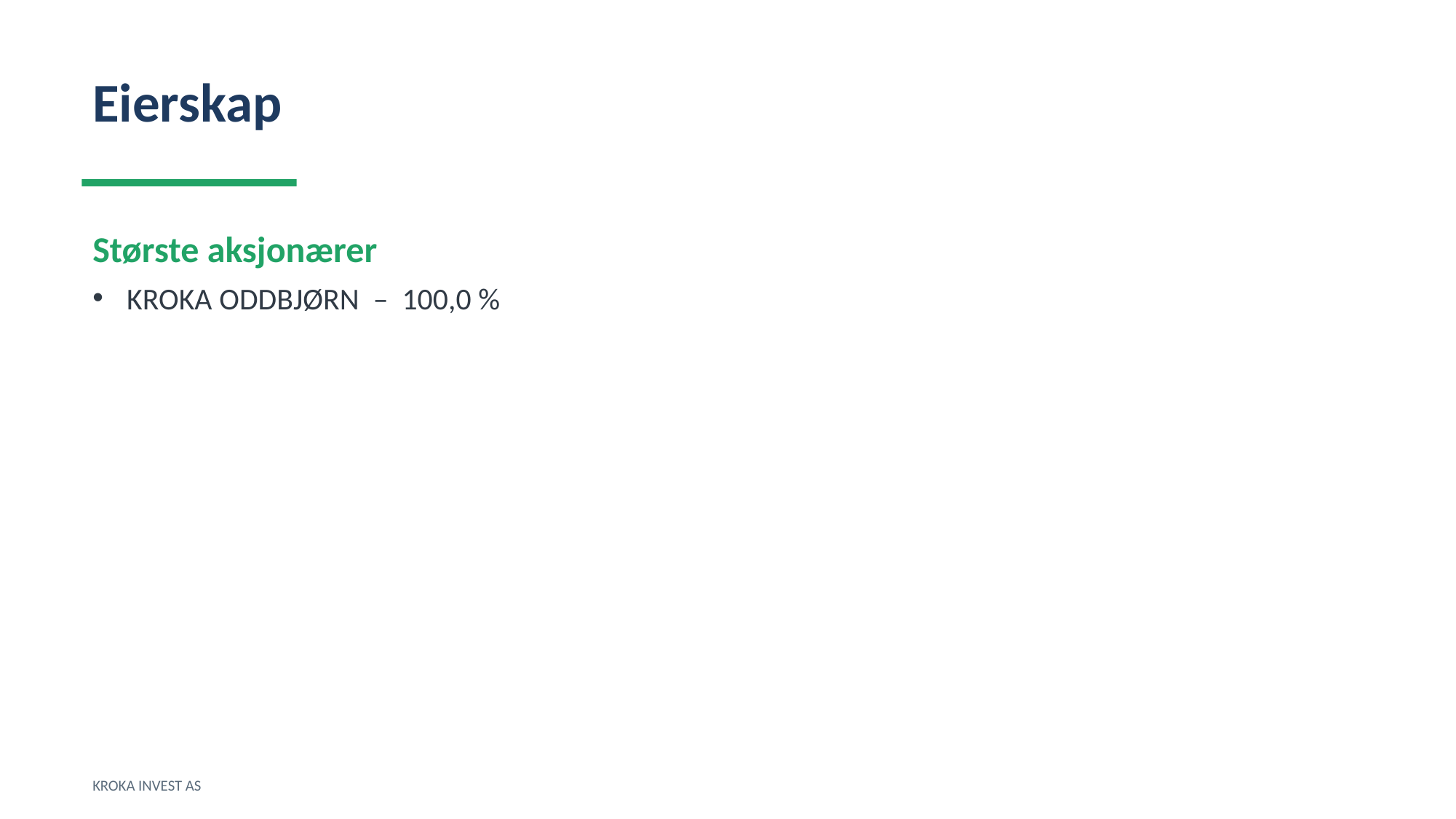

Eierskap

Største aksjonærer
KROKA ODDBJØRN  –  100,0 %
KROKA INVEST AS